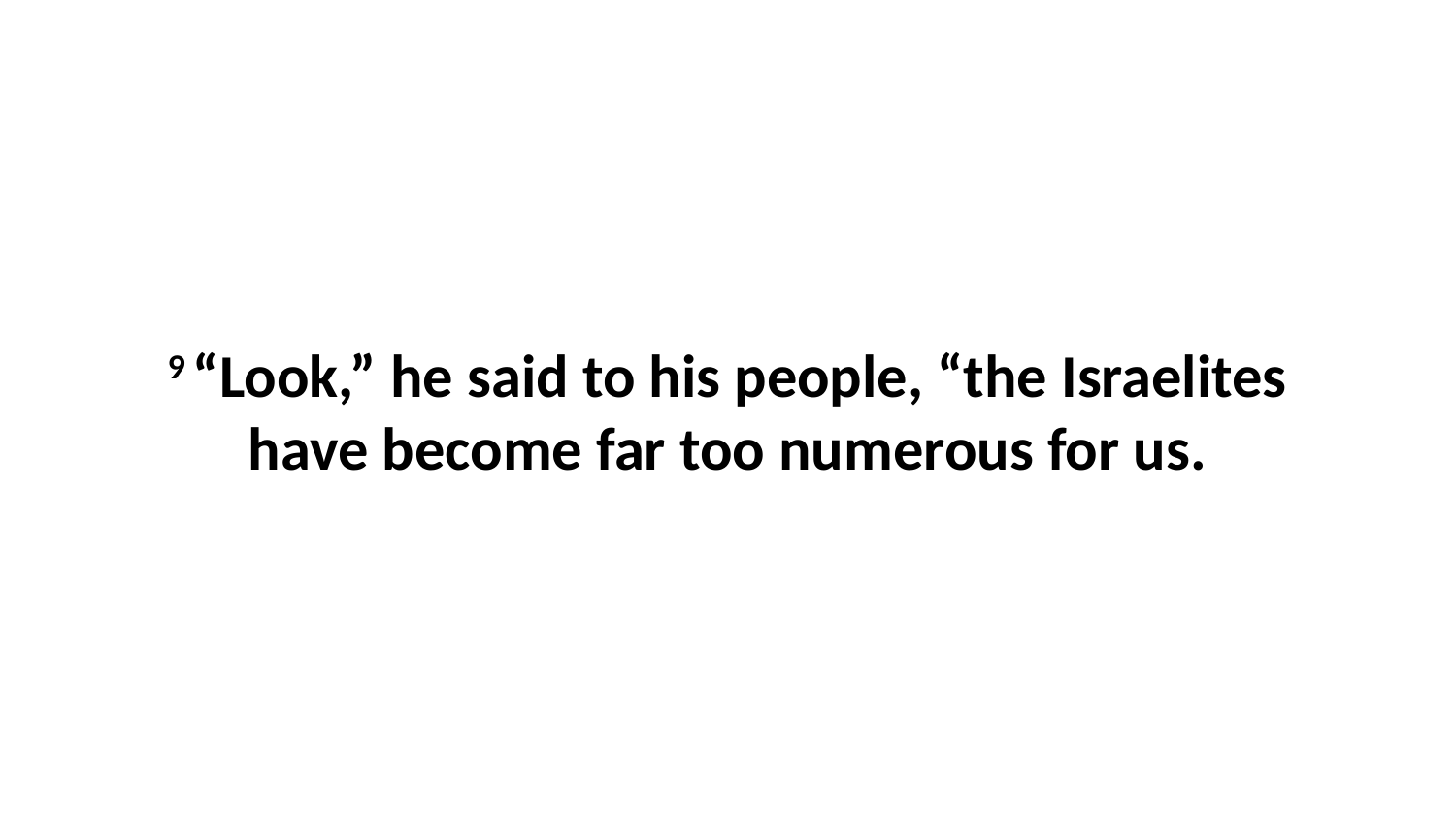

9 “Look,” he said to his people, “the Israelites have become far too numerous for us.